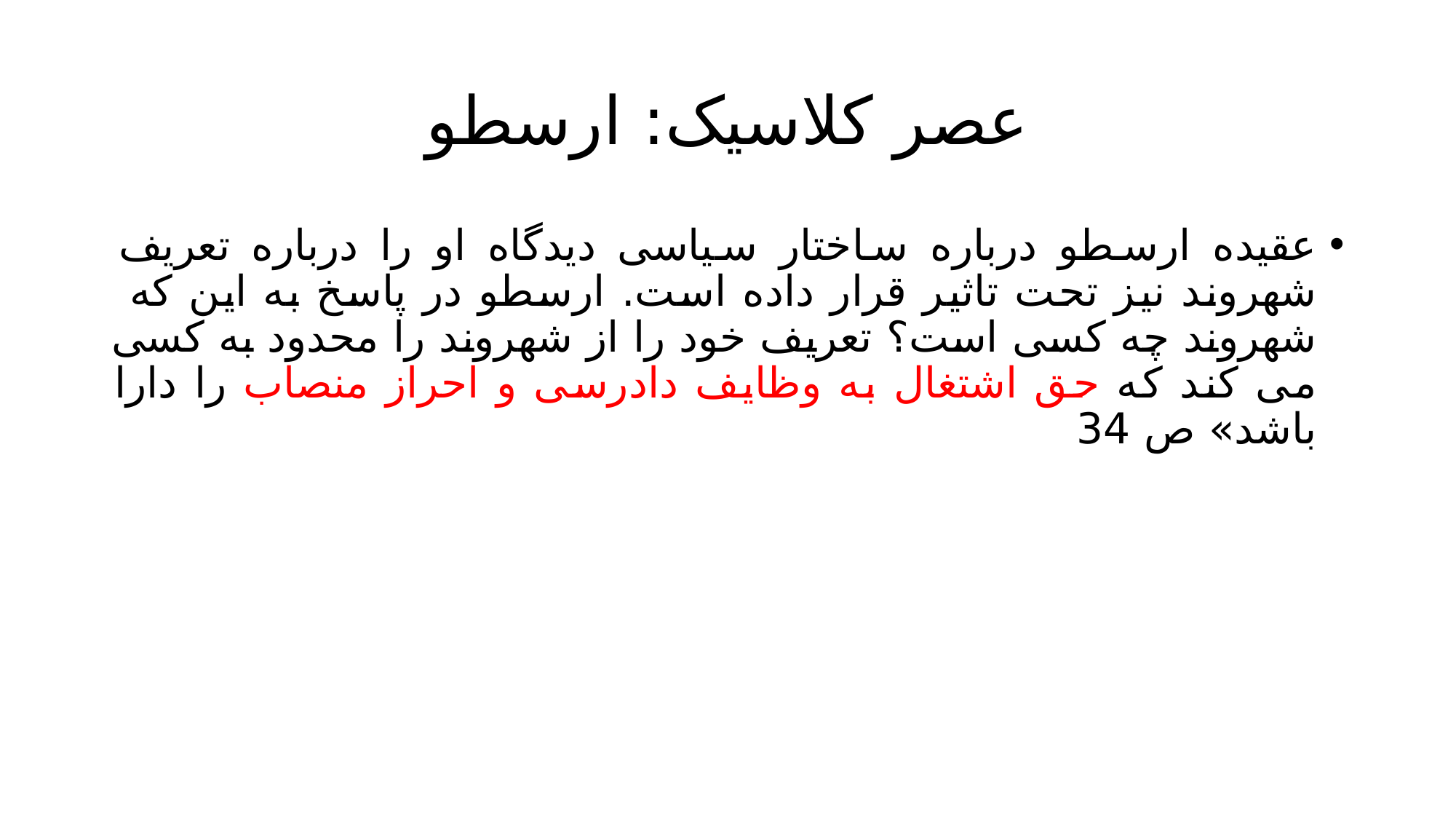

# عصر کلاسیک: ارسطو
عقیده ارسطو درباره ساختار سیاسی دیدگاه او را درباره تعریف شهروند نیز تحت تاثیر قرار داده است. ارسطو در پاسخ به این که  شهروند چه کسی است؟ تعریف خود را از شهروند را محدود به کسی می کند که حق اشتغال به وظایف دادرسی و احراز منصاب را دارا باشد» ص 34